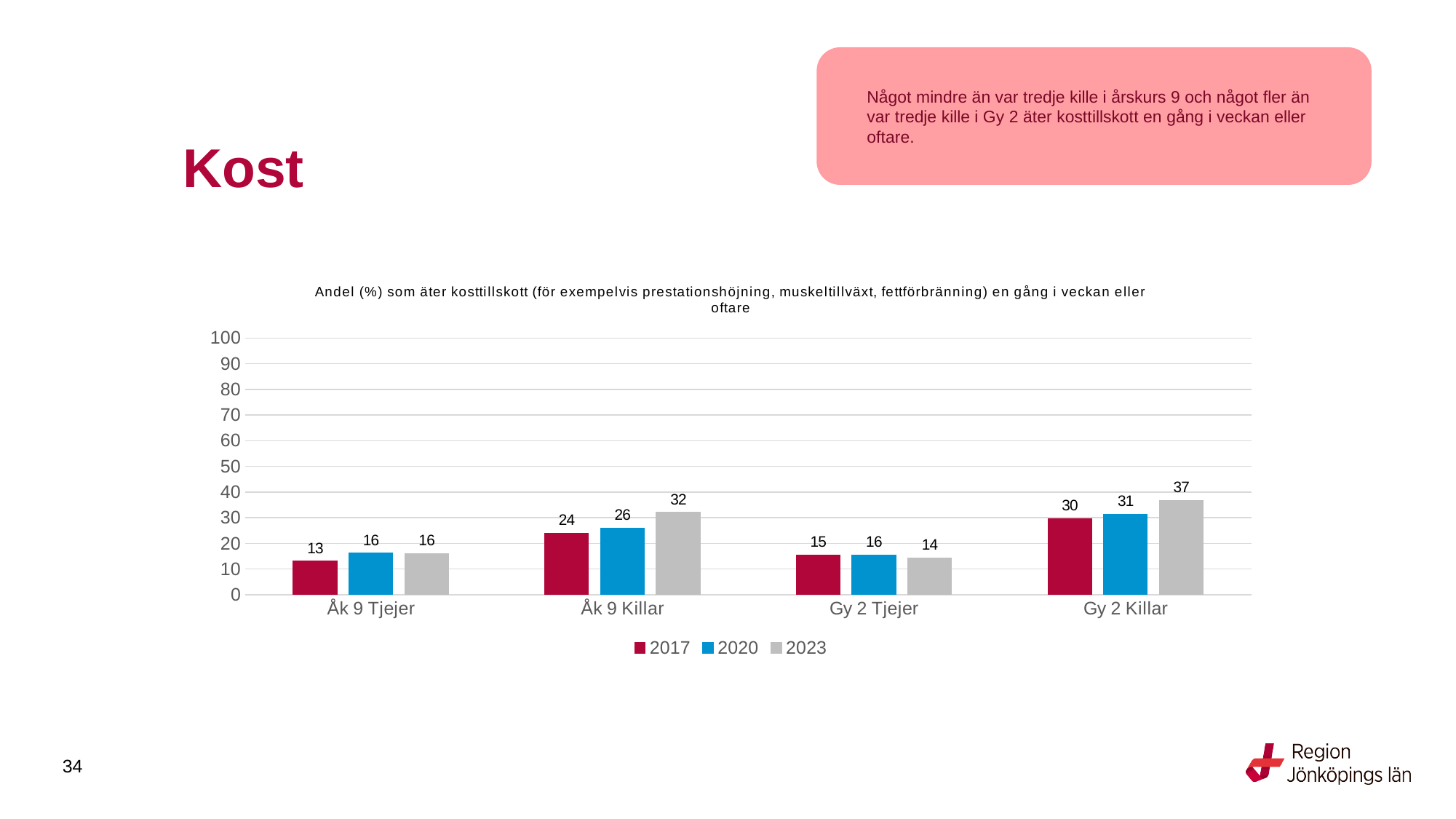

Något mindre än var tredje kille i årskurs 9 och något fler än var tredje kille i Gy 2 äter kosttillskott en gång i veckan eller oftare.
# Kost

### Chart: Andel (%) som äter kosttillskott (för exempelvis prestationshöjning, muskeltillväxt, fettförbränning) en gång i veckan eller oftare

| Category | 2017 | 2020 | 2023 |
|---|---|---|---|
| Åk 9 Tjejer | 13.0229 | 16.1972 | 16.0703 |
| Åk 9 Killar | 24.0347 | 25.8868 | 32.1168 |
| Gy 2 Tjejer | 15.4119 | 15.5221 | 14.3249 |
| Gy 2 Killar | 29.7048 | 31.383 | 36.7716 |
34